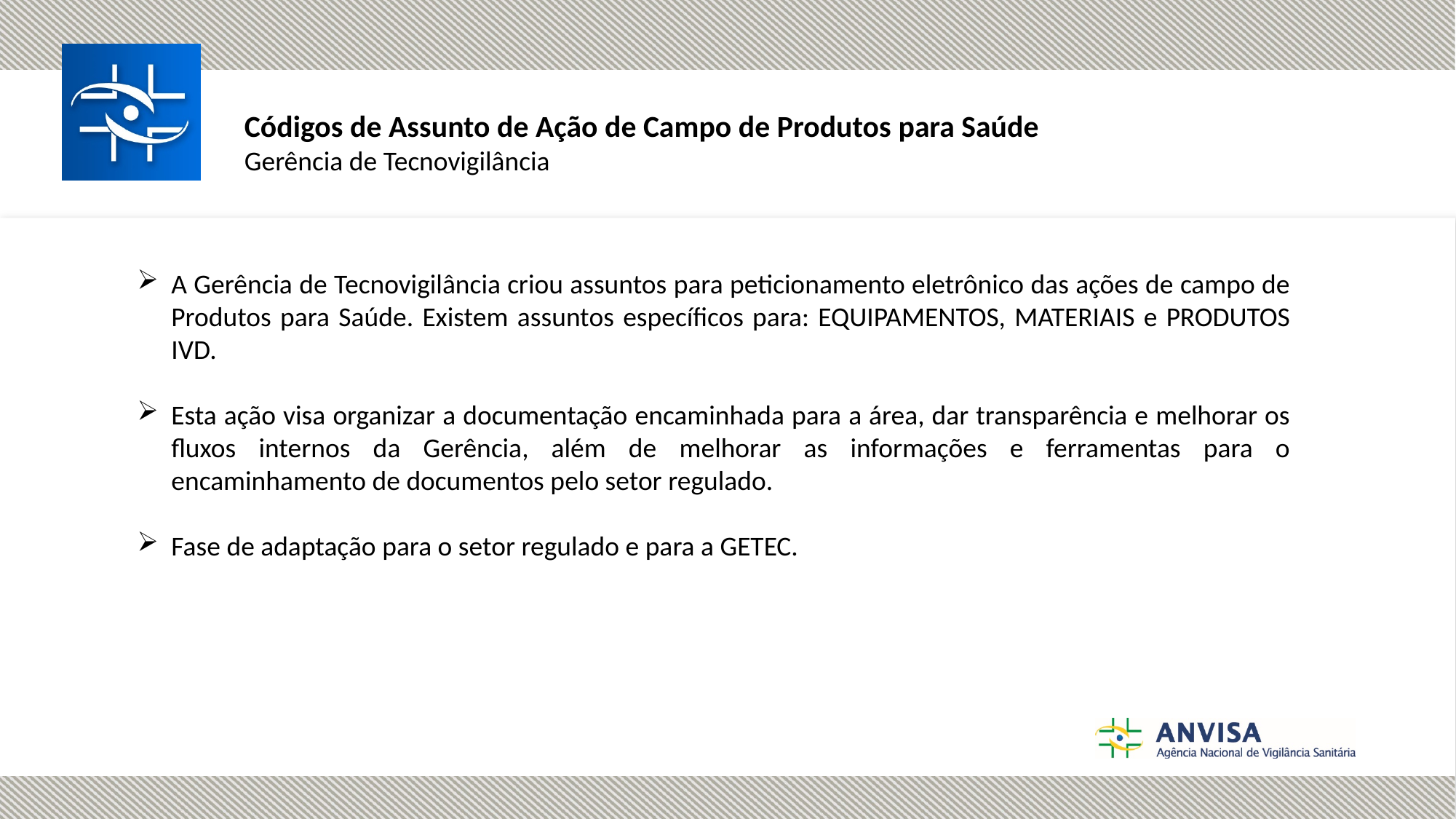

Códigos de Assunto de Ação de Campo de Produtos para Saúde
Gerência de Tecnovigilância
A Gerência de Tecnovigilância criou assuntos para peticionamento eletrônico das ações de campo de Produtos para Saúde. Existem assuntos específicos para: EQUIPAMENTOS, MATERIAIS e PRODUTOS IVD.

Esta ação visa organizar a documentação encaminhada para a área, dar transparência e melhorar os fluxos internos da Gerência, além de melhorar as informações e ferramentas para o encaminhamento de documentos pelo setor regulado.

Fase de adaptação para o setor regulado e para a GETEC.